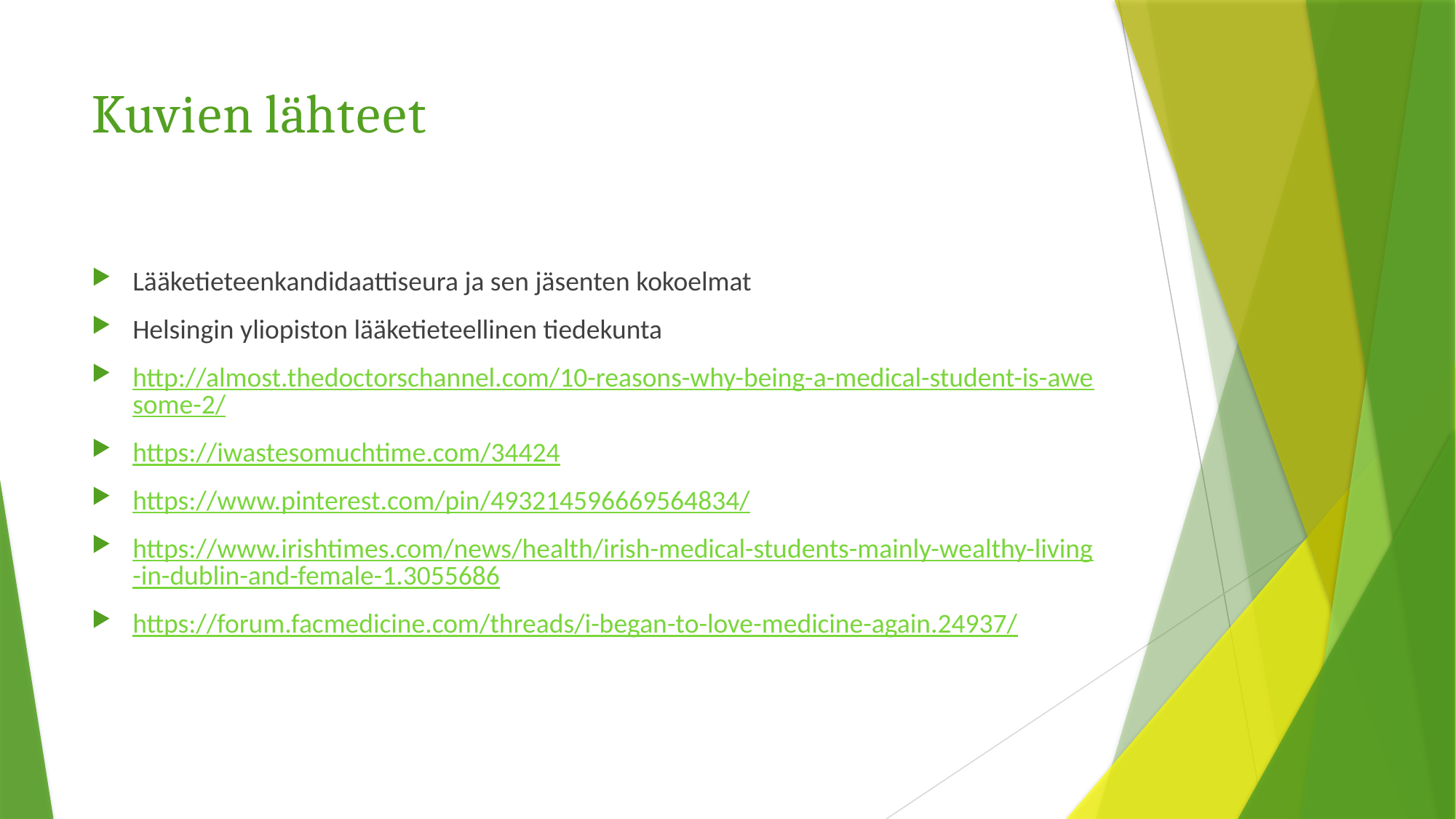

# Kuvien lähteet
Lääketieteenkandidaattiseura ja sen jäsenten kokoelmat
Helsingin yliopiston lääketieteellinen tiedekunta
http://almost.thedoctorschannel.com/10-reasons-why-being-a-medical-student-is-awesome-2/
https://iwastesomuchtime.com/34424
https://www.pinterest.com/pin/493214596669564834/
https://www.irishtimes.com/news/health/irish-medical-students-mainly-wealthy-living-in-dublin-and-female-1.3055686
https://forum.facmedicine.com/threads/i-began-to-love-medicine-again.24937/